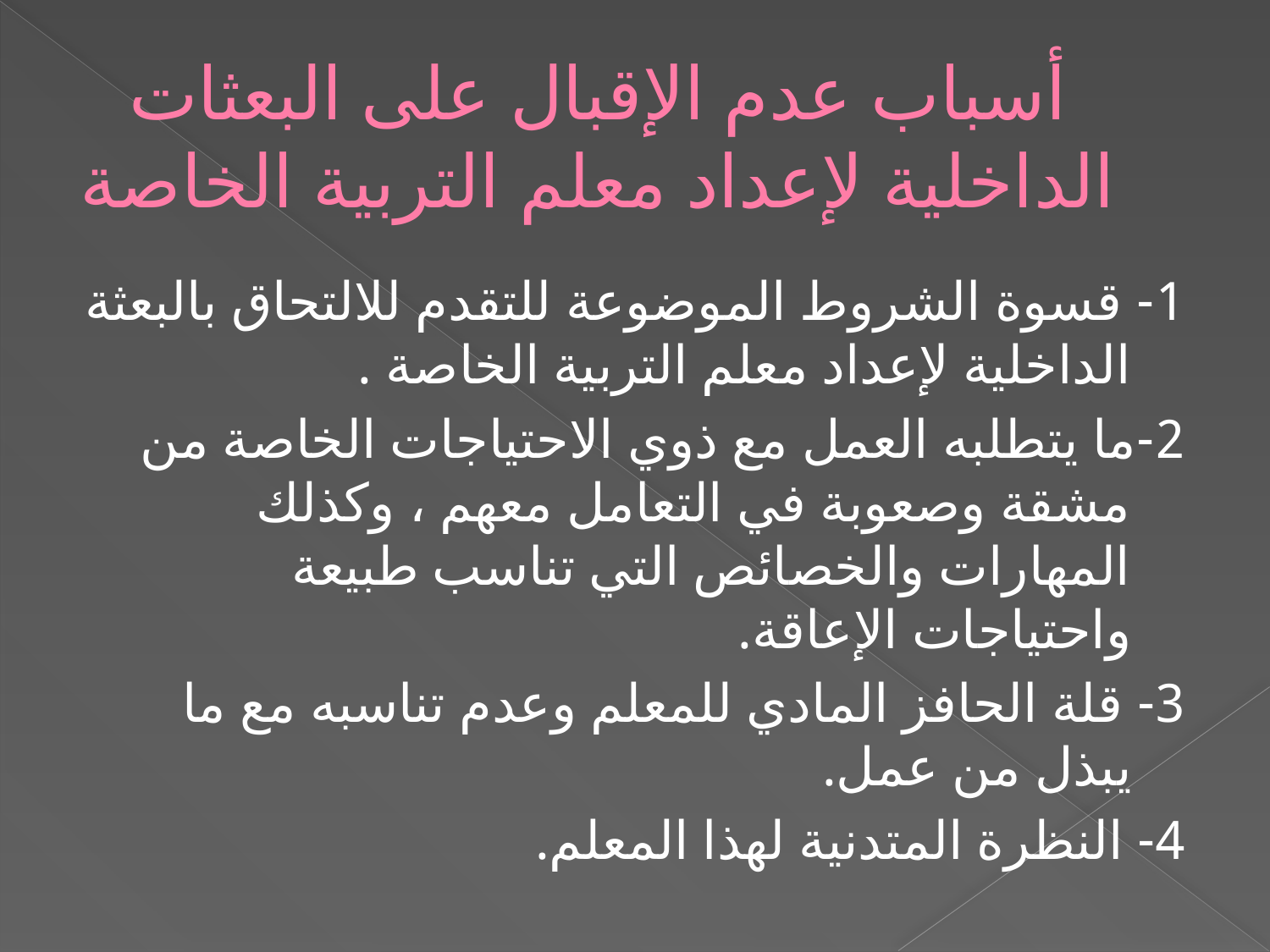

# أسباب عدم الإقبال على البعثات الداخلية لإعداد معلم التربية الخاصة
1- قسوة الشروط الموضوعة للتقدم للالتحاق بالبعثة الداخلية لإعداد معلم التربية الخاصة .
2-ما يتطلبه العمل مع ذوي الاحتياجات الخاصة من مشقة وصعوبة في التعامل معهم ، وكذلك المهارات والخصائص التي تناسب طبيعة واحتياجات الإعاقة.
3- قلة الحافز المادي للمعلم وعدم تناسبه مع ما يبذل من عمل.
4- النظرة المتدنية لهذا المعلم.